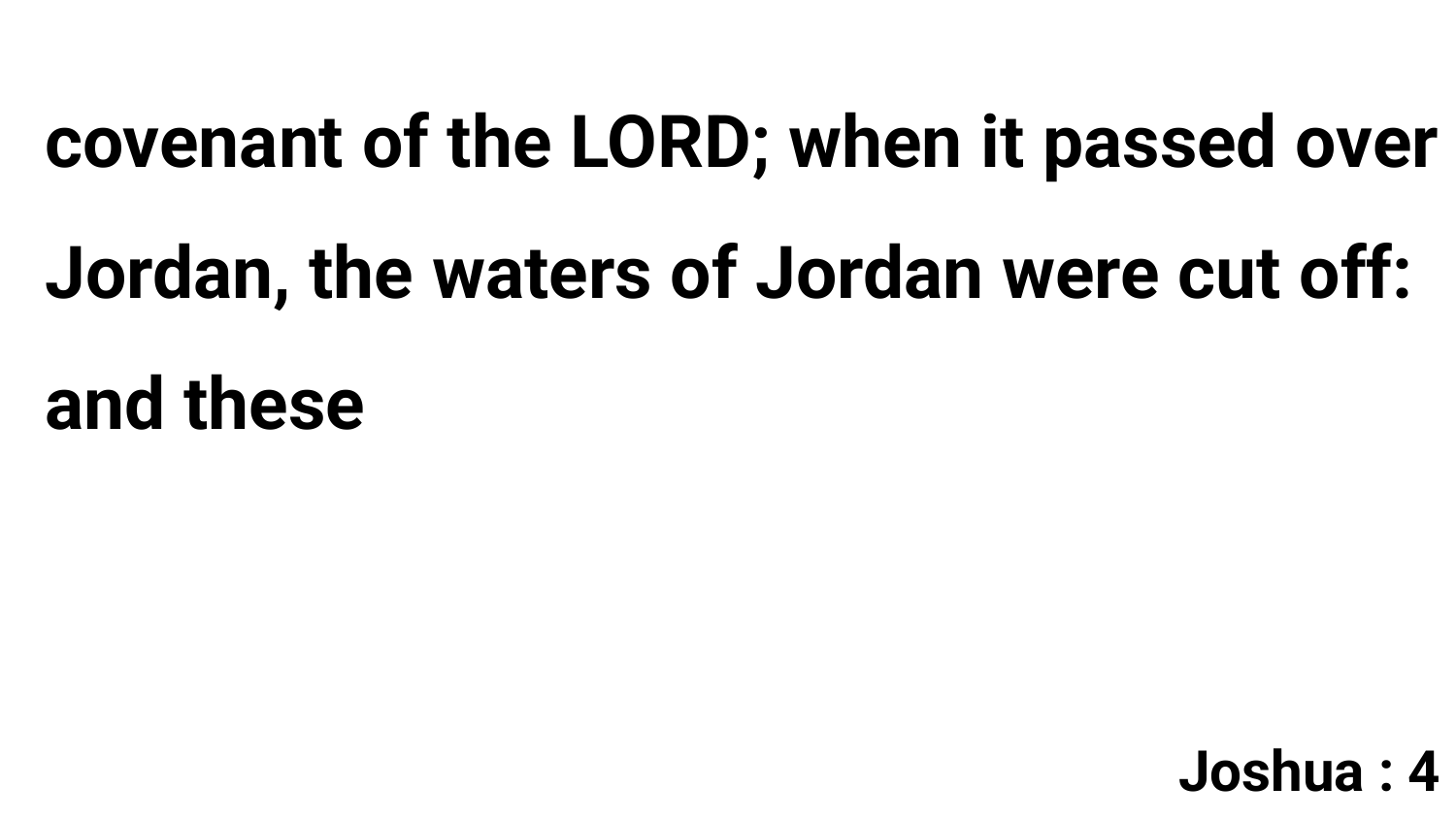

covenant of the LORD; when it passed over Jordan, the waters of Jordan were cut off: and these
Joshua : 4